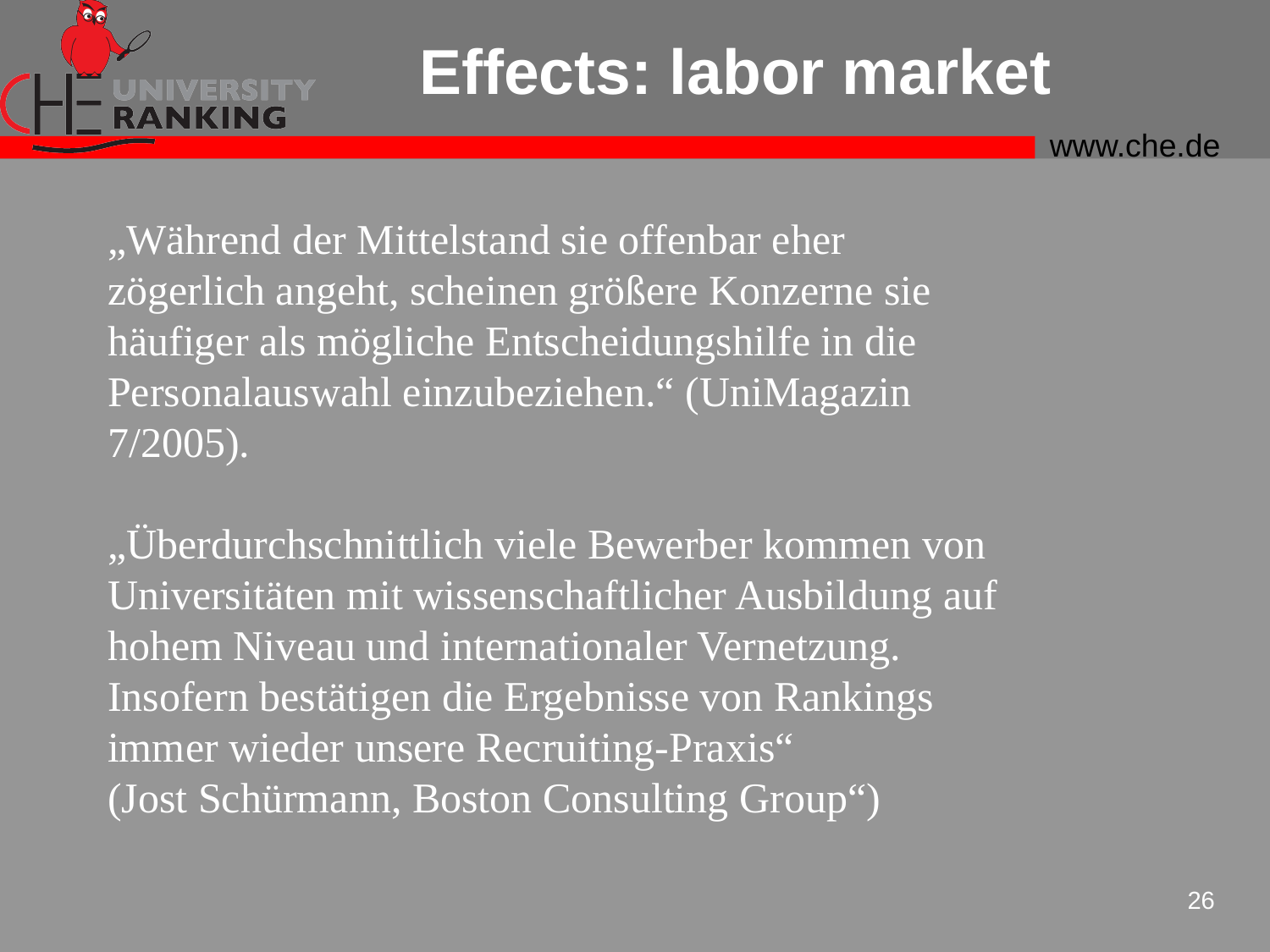

# Effects: labor market

„Während der Mittelstand sie offenbar eher zögerlich angeht, scheinen größere Konzerne sie häufiger als mögliche Entscheidungshilfe in die Personalauswahl einzubeziehen.“ (UniMagazin 7/2005).

„Überdurchschnittlich viele Bewerber kommen von Universitäten mit wissenschaftlicher Ausbildung auf hohem Niveau und internationaler Vernetzung. Insofern bestätigen die Ergebnisse von Rankings immer wieder unsere Recruiting-Praxis“
(Jost Schürmann, Boston Consulting Group“)

26